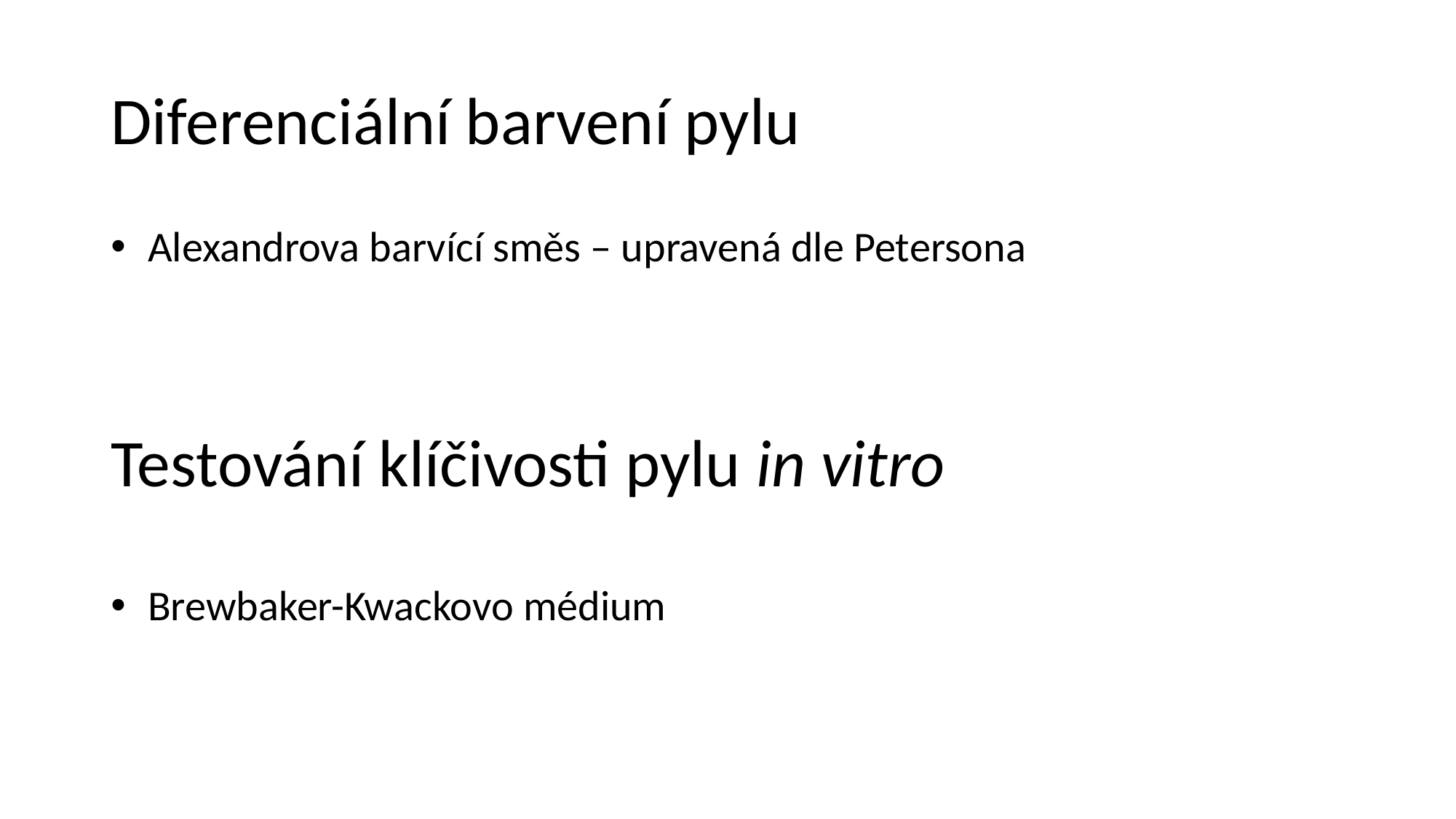

# Diferenciální barvení pylu
 Alexandrova barvící směs – upravená dle Petersona
Testování klíčivosti pylu in vitro
 Brewbaker-Kwackovo médium